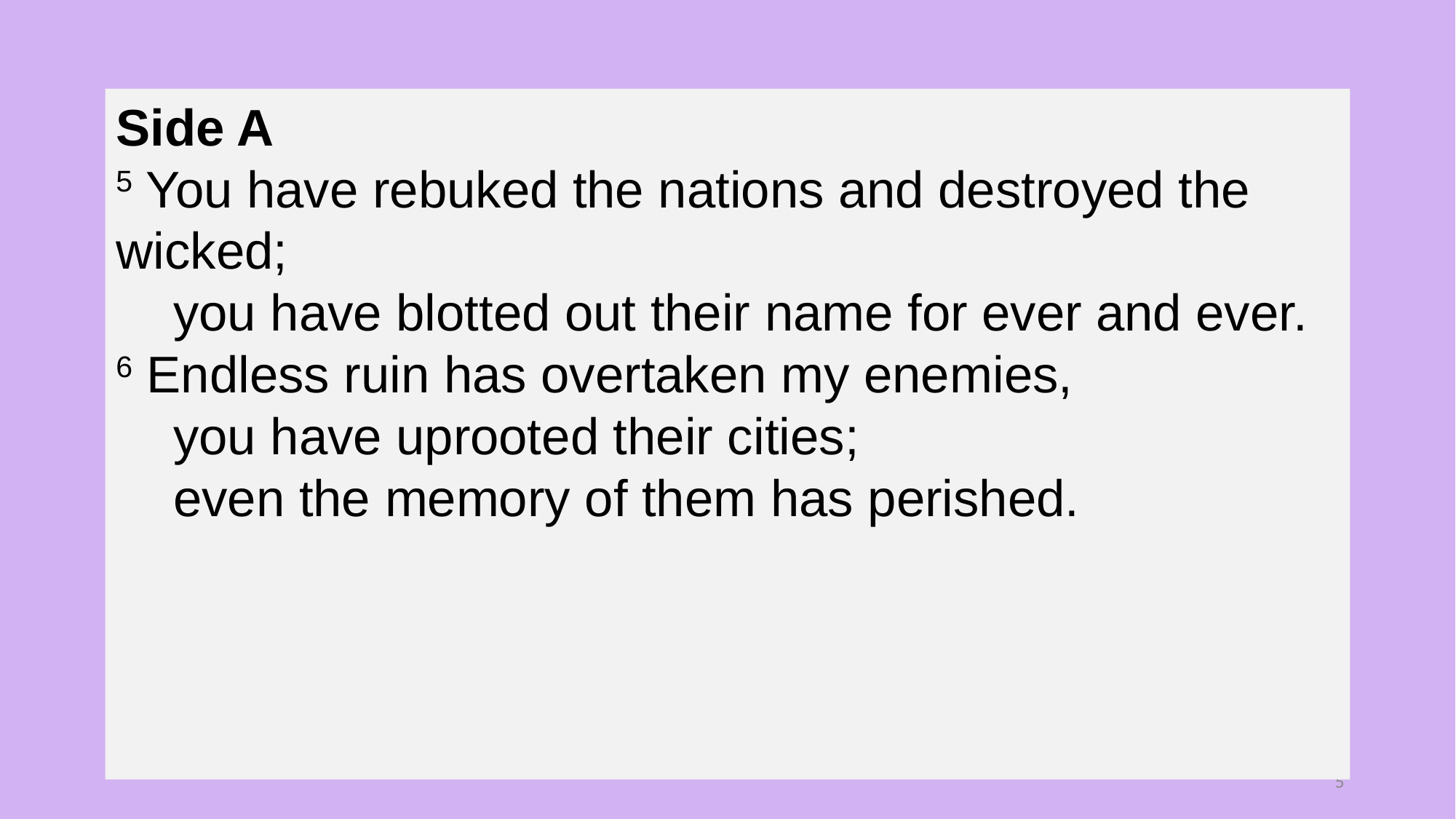

Side A
5 You have rebuked the nations and destroyed the wicked;
    you have blotted out their name for ever and ever.
6 Endless ruin has overtaken my enemies,
    you have uprooted their cities;
    even the memory of them has perished.

5